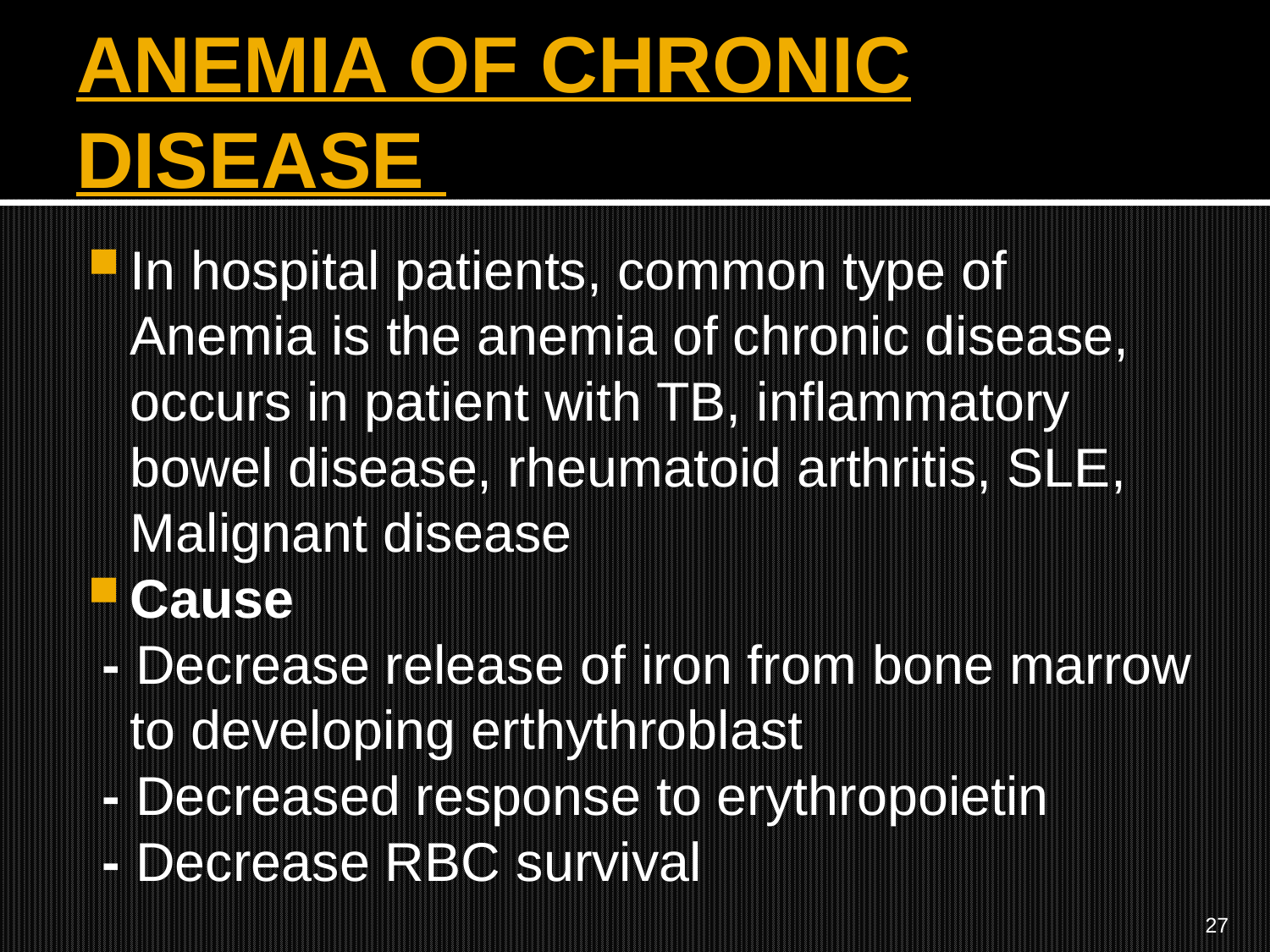

# ANEMIA OF CHRONIC DISEASE
In hospital patients, common type of Anemia is the anemia of chronic disease, occurs in patient with TB, inflammatory bowel disease, rheumatoid arthritis, SLE, Malignant disease
Cause
 - Decrease release of iron from bone marrow to developing erthythroblast
 - Decreased response to erythropoietin
 - Decrease RBC survival
27